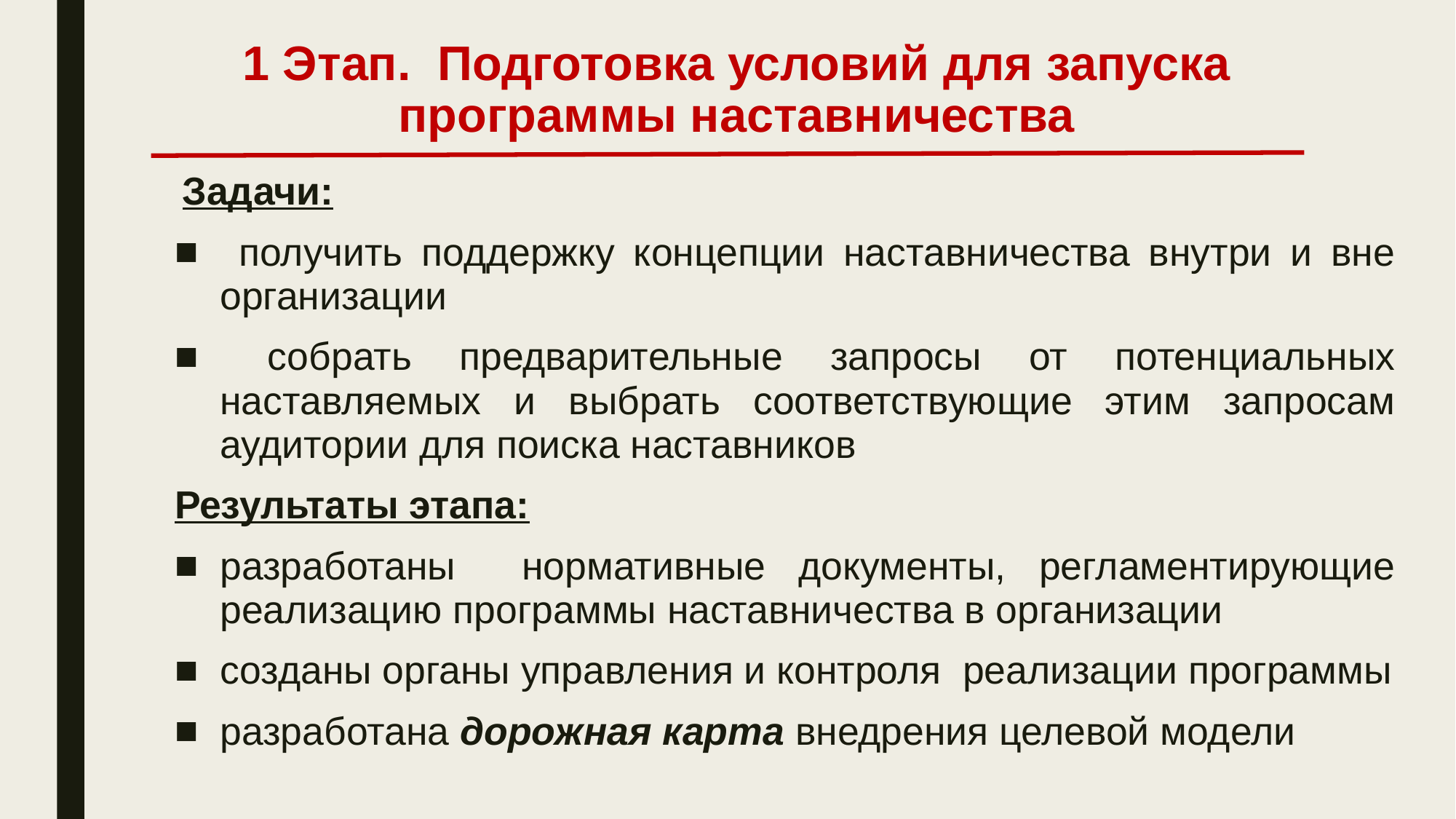

# 1 Этап.  Подготовка условий для запуска программы наставничества
 Задачи:
 получить поддержку концепции наставничества внутри и вне организации
 собрать предварительные запросы от потенциальных наставляемых и выбрать соответствующие этим запросам аудитории для поиска наставников
Результаты этапа:
разработаны  нормативные документы, регламентирующие реализацию программы наставничества в организации
созданы органы управления и контроля  реализации программы
разработана дорожная карта внедрения целевой модели